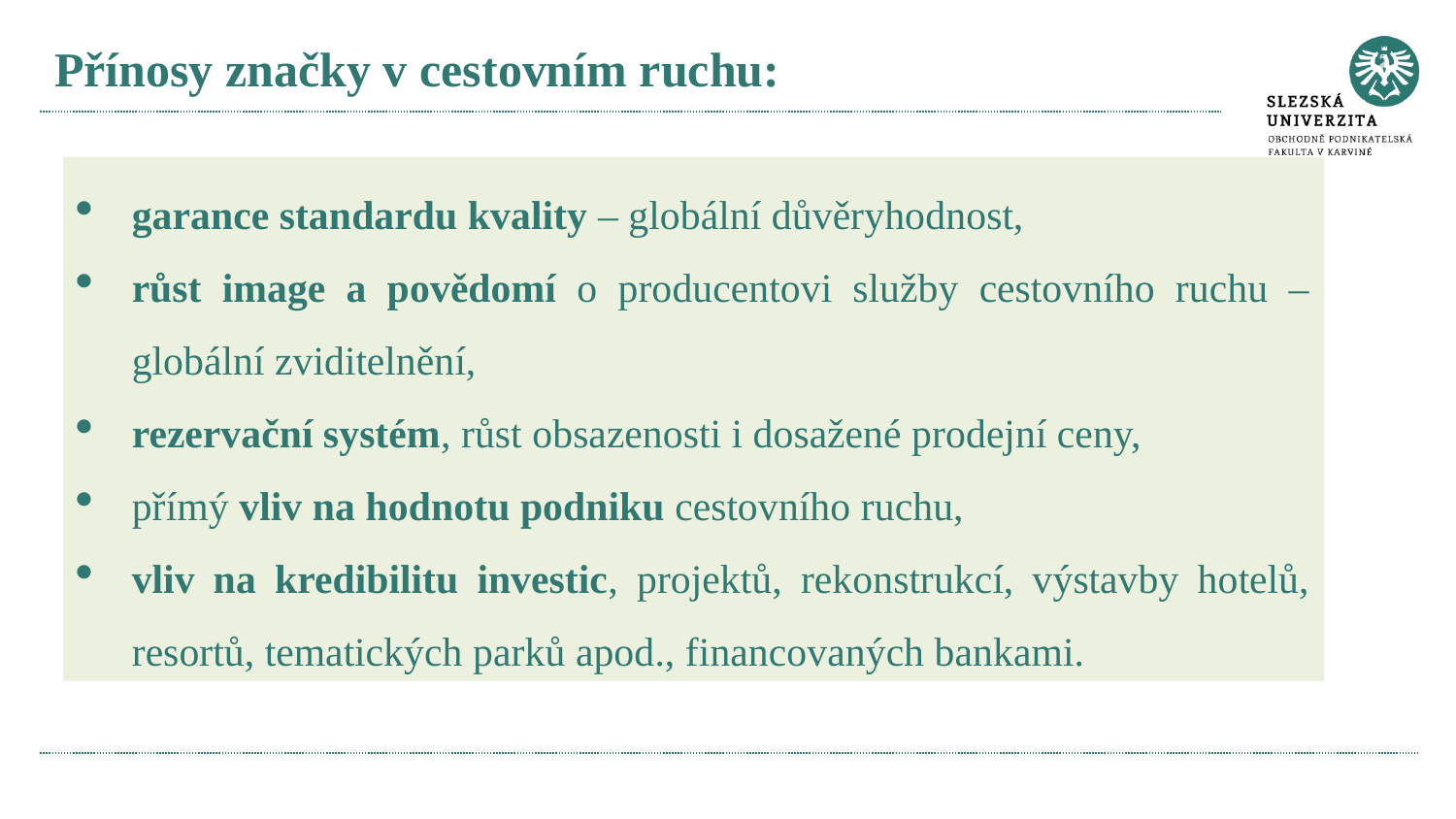

# Přínosy značky v cestovním ruchu:
garance standardu kvality – globální důvěryhodnost,
růst image a povědomí o producentovi služby cestovního ruchu – globální zviditelnění,
rezervační systém, růst obsazenosti i dosažené prodejní ceny,
přímý vliv na hodnotu podniku cestovního ruchu,
vliv na kredibilitu investic, projektů, rekonstrukcí, výstavby hotelů, resortů, tematických parků apod., financovaných bankami.